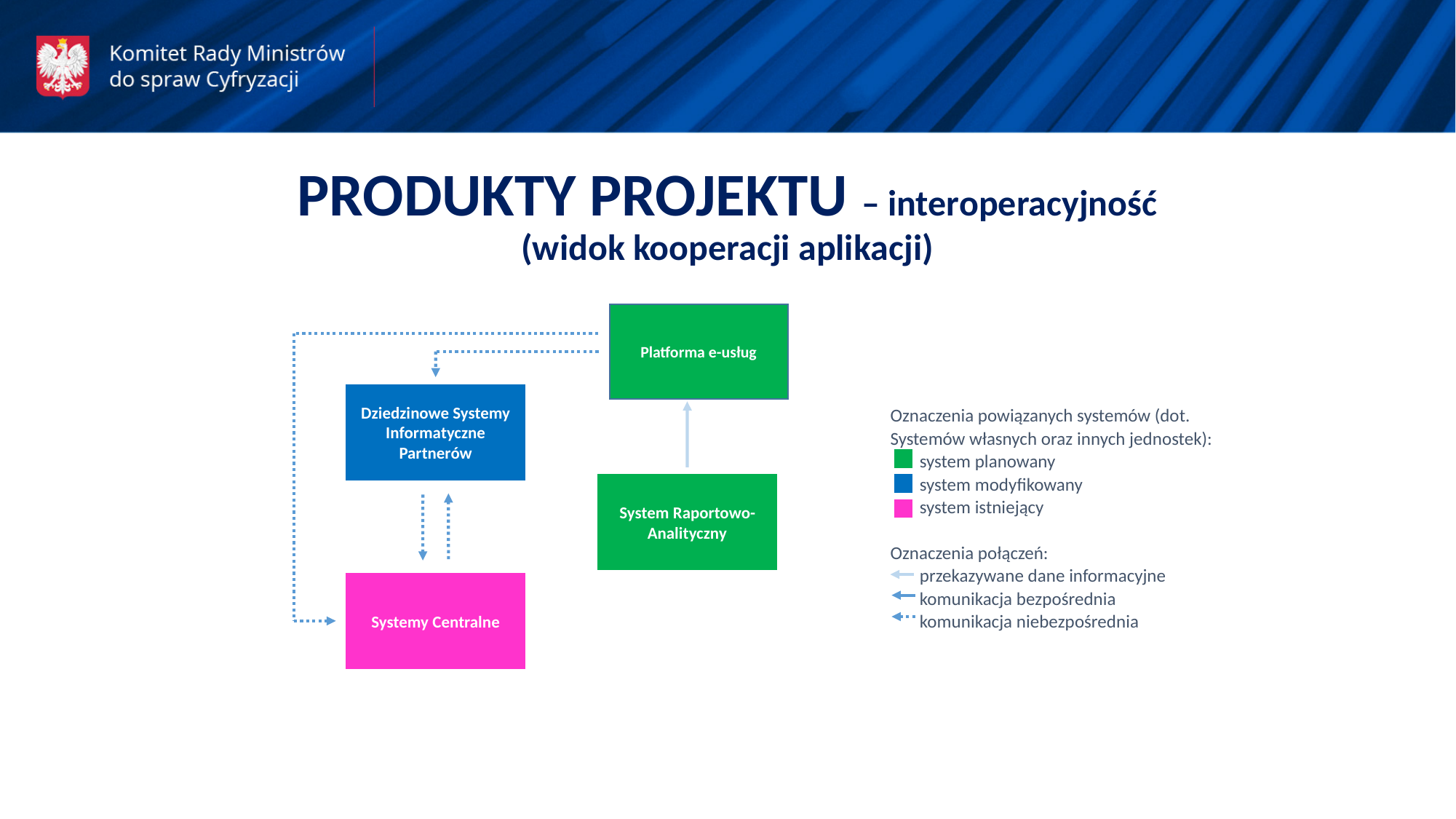

PRODUKTY PROJEKTU – interoperacyjność
(widok kooperacji aplikacji)
Platforma e-usług
Dziedzinowe Systemy Informatyczne Partnerów
System Raportowo-Analityczny
Systemy Centralne
Oznaczenia powiązanych systemów (dot. Systemów własnych oraz innych jednostek):
       system planowany
       system modyfikowany
       system istniejący

Oznaczenia połączeń:
       przekazywane dane informacyjne
       komunikacja bezpośrednia
       komunikacja niebezpośrednia